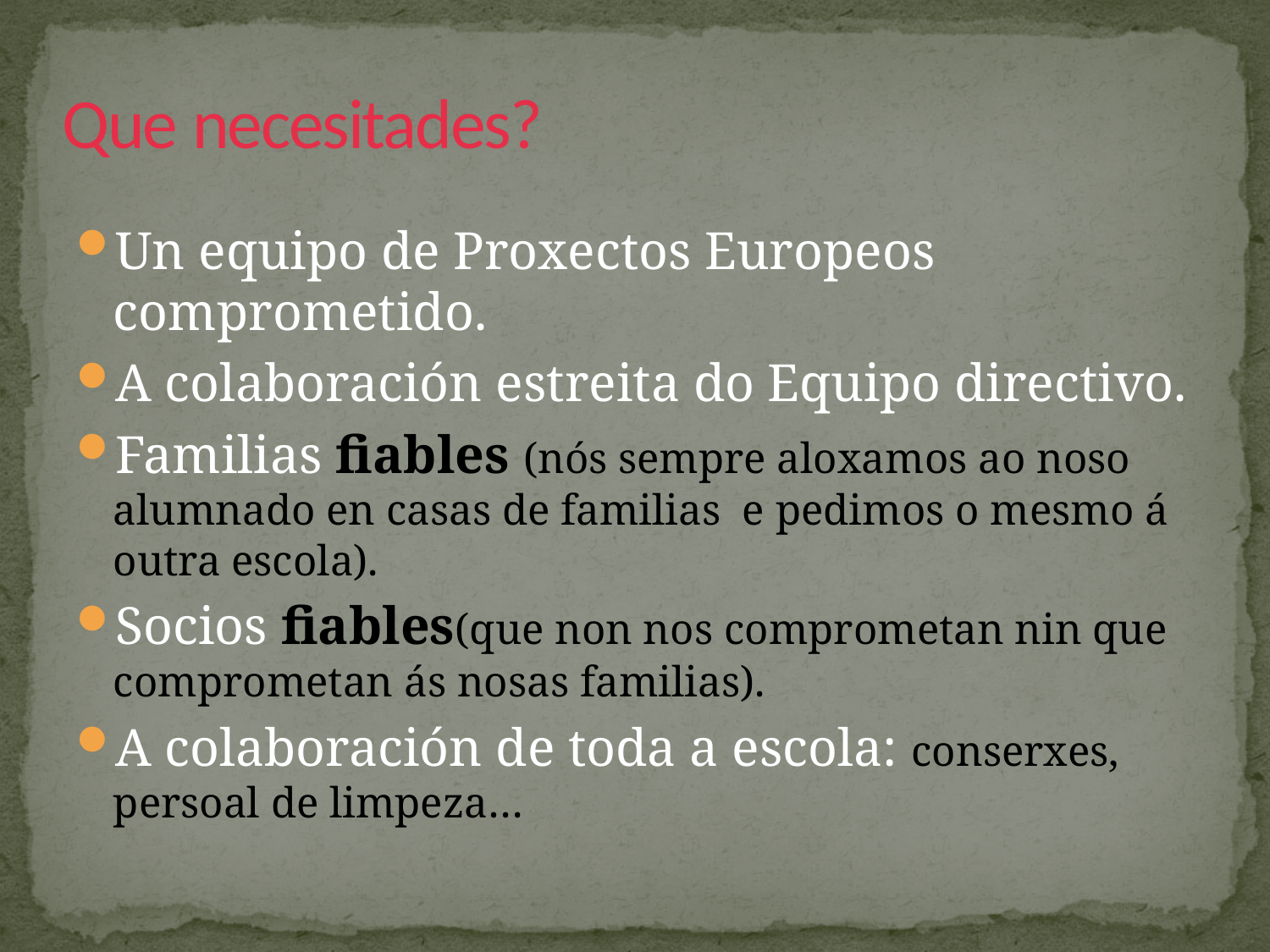

# Que necesitades?
Un equipo de Proxectos Europeos comprometido.
A colaboración estreita do Equipo directivo.
Familias fiables (nós sempre aloxamos ao noso alumnado en casas de familias  e pedimos o mesmo á outra escola).
Socios fiables(que non nos comprometan nin que comprometan ás nosas familias).
A colaboración de toda a escola: conserxes, persoal de limpeza…